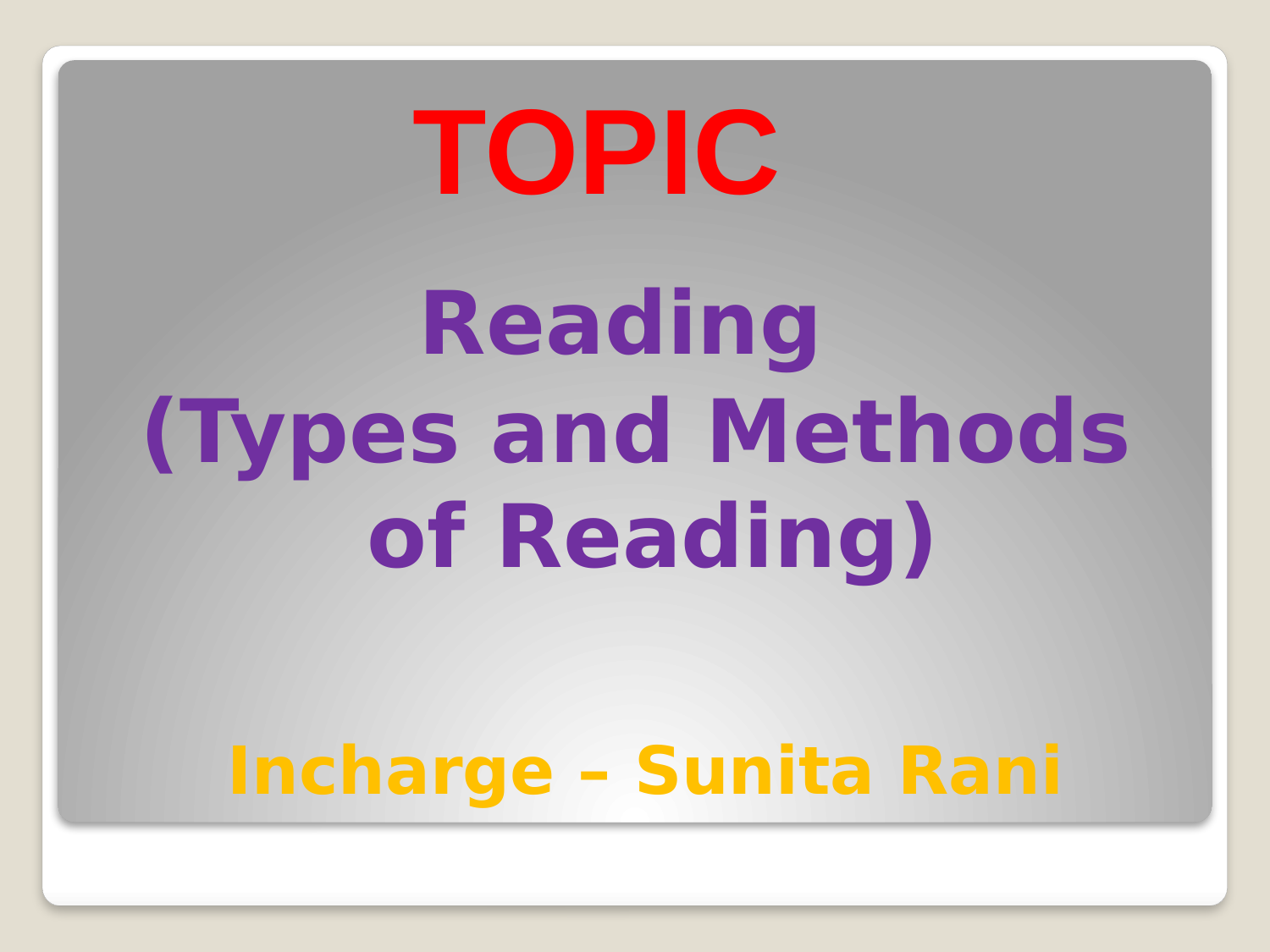

# TOPIC
Reading
(Types and Methods of Reading)

      Incharge – Sunita Rani